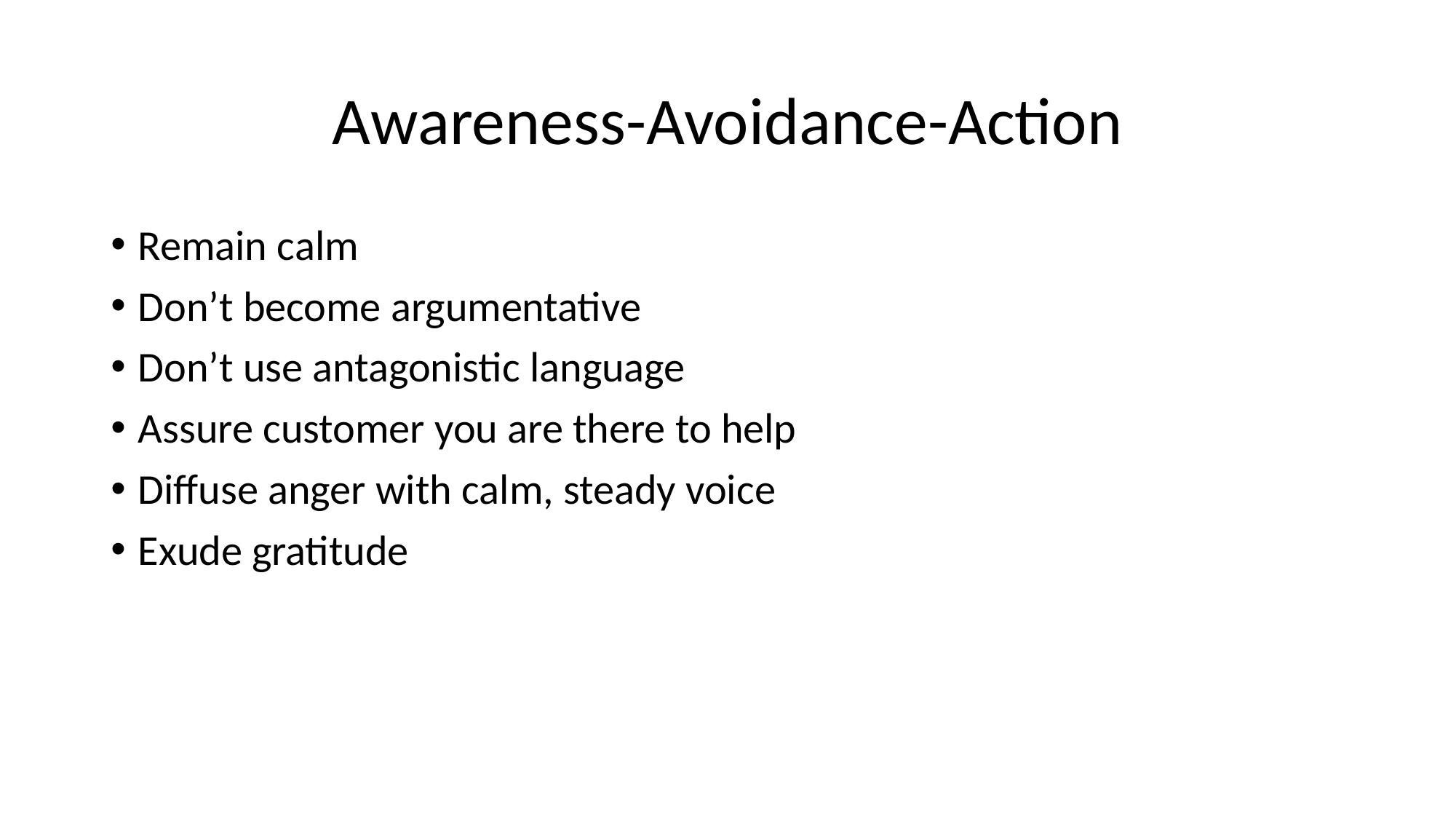

# Awareness-Avoidance-Action
Remain calm
Don’t become argumentative
Don’t use antagonistic language
Assure customer you are there to help
Diffuse anger with calm, steady voice
Exude gratitude